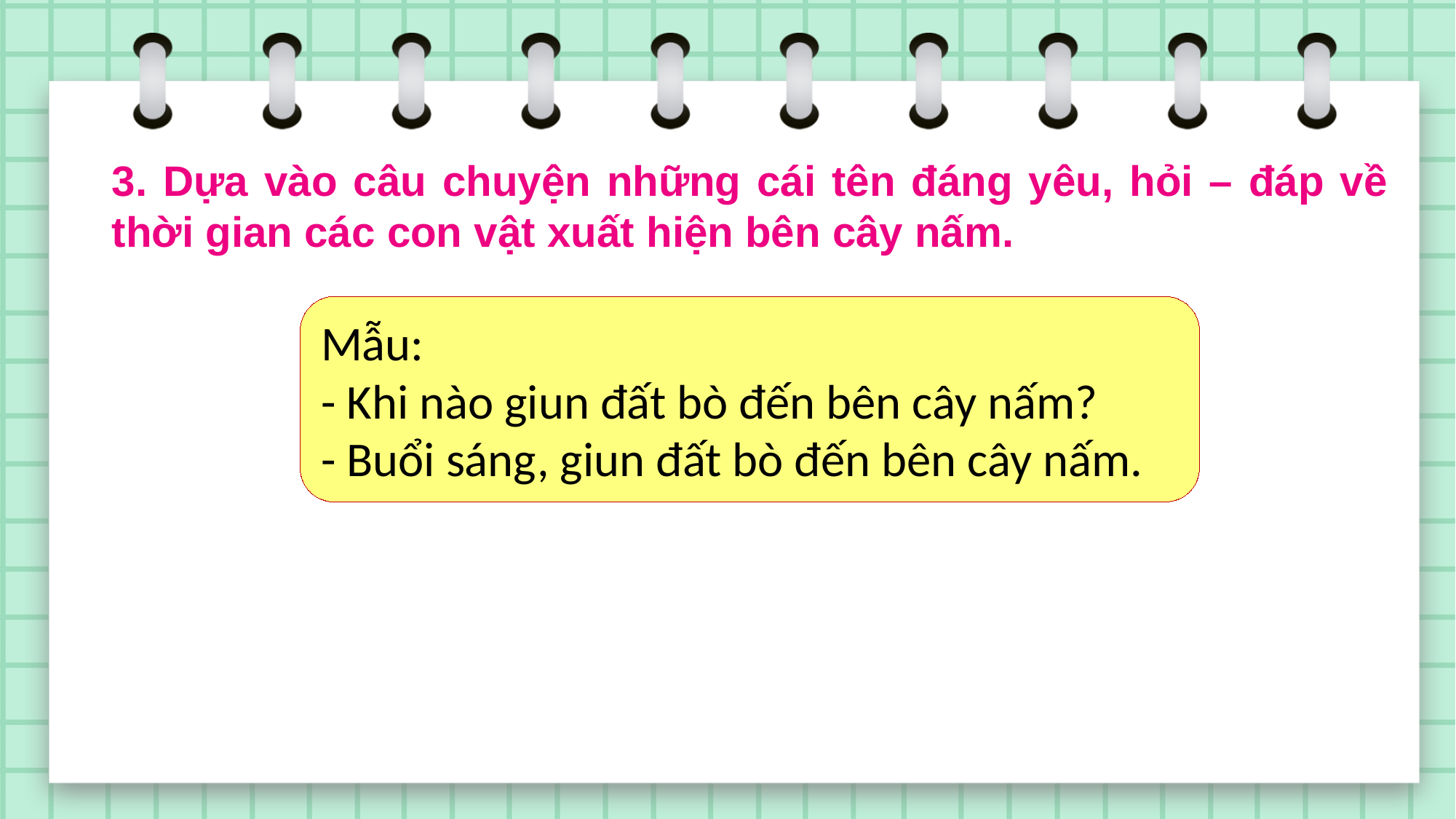

3. Dựa vào câu chuyện những cái tên đáng yêu, hỏi – đáp về thời gian các con vật xuất hiện bên cây nấm.
Mẫu:
- Khi nào giun đất bò đến bên cây nấm?
- Buổi sáng, giun đất bò đến bên cây nấm.